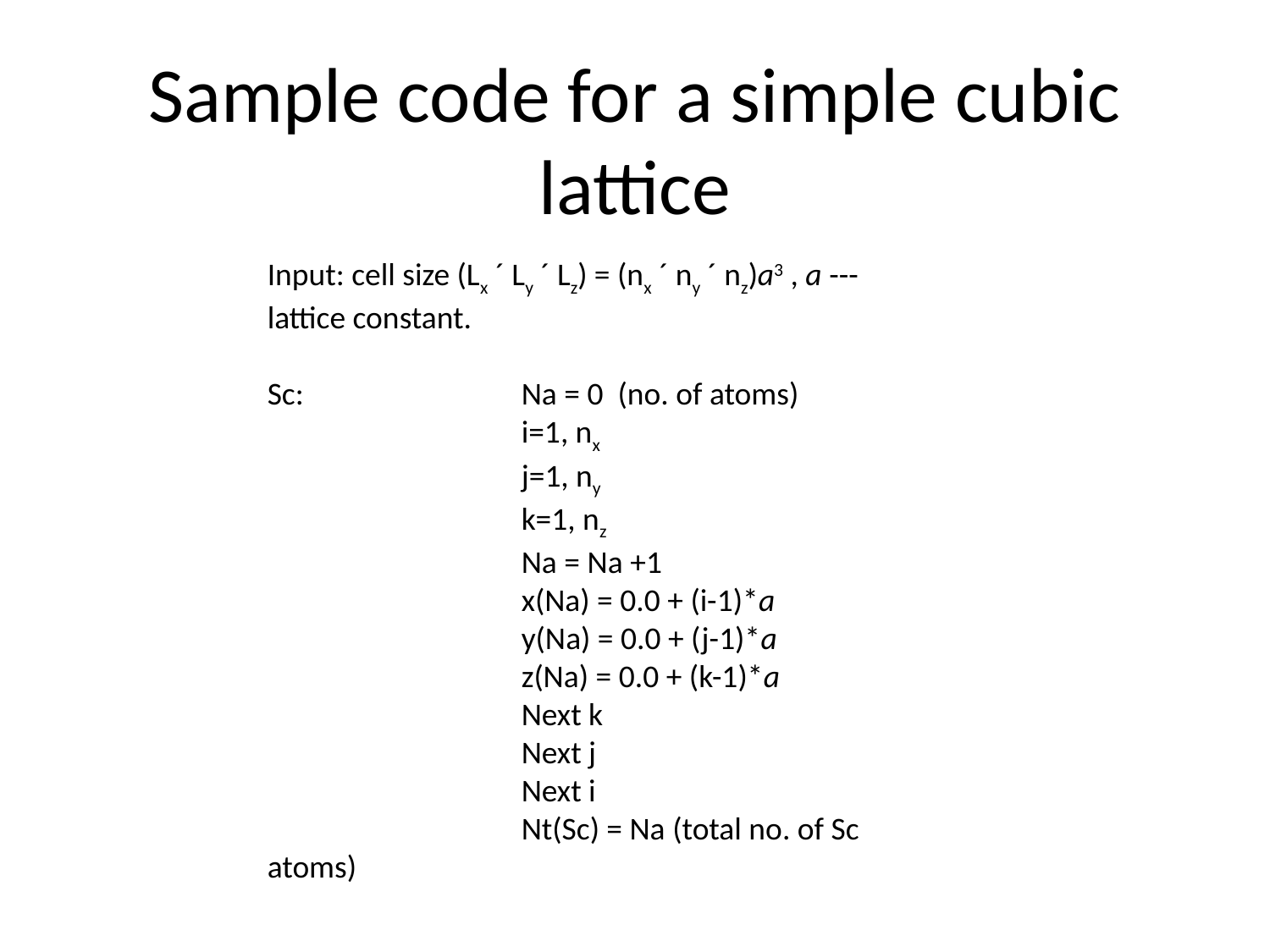

Sample code for a simple cubic lattice
Input: cell size (Lx ´ Ly ´ Lz) = (nx ´ ny ´ nz)a3 , a --- lattice constant.

Sc:		Na = 0  (no. of atoms)
		i=1, nx
		j=1, ny
		k=1, nz
		Na = Na +1
		x(Na) = 0.0 + (i-1)*a
		y(Na) = 0.0 + (j-1)*a
		z(Na) = 0.0 + (k-1)*a
		Next k
		Next j
		Next i
		Nt(Sc) = Na (total no. of Sc atoms)